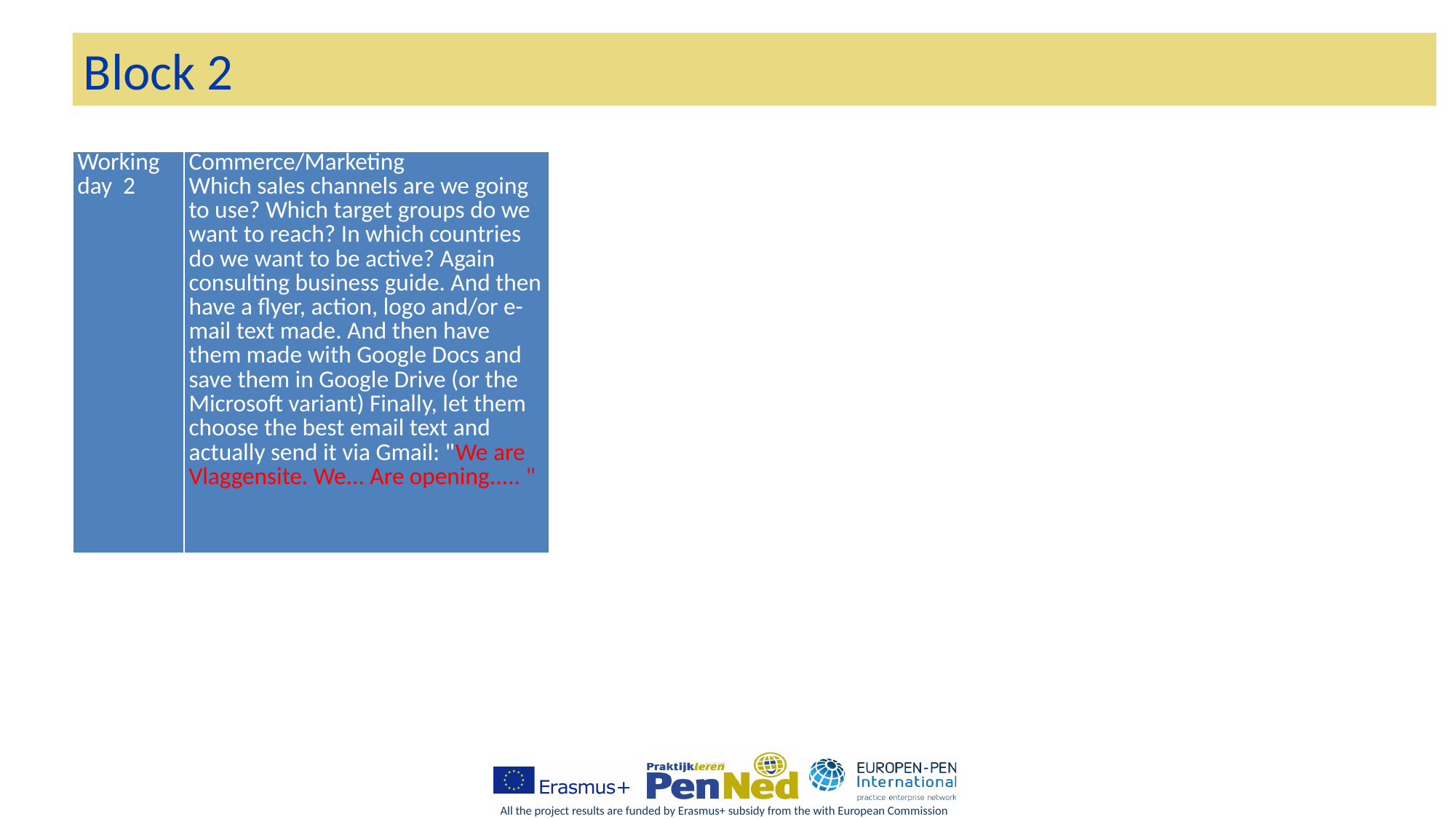

# Block 2
| Working day 2 | Commerce/Marketing Which sales channels are we going to use? Which target groups do we want to reach? In which countries do we want to be active? Again consulting business guide. And then have a flyer, action, logo and/or e-mail text made. And then have them made with Google Docs and save them in Google Drive (or the Microsoft variant) Finally, let them choose the best email text and actually send it via Gmail: "We are Vlaggensite. We... Are opening..... " |
| --- | --- |